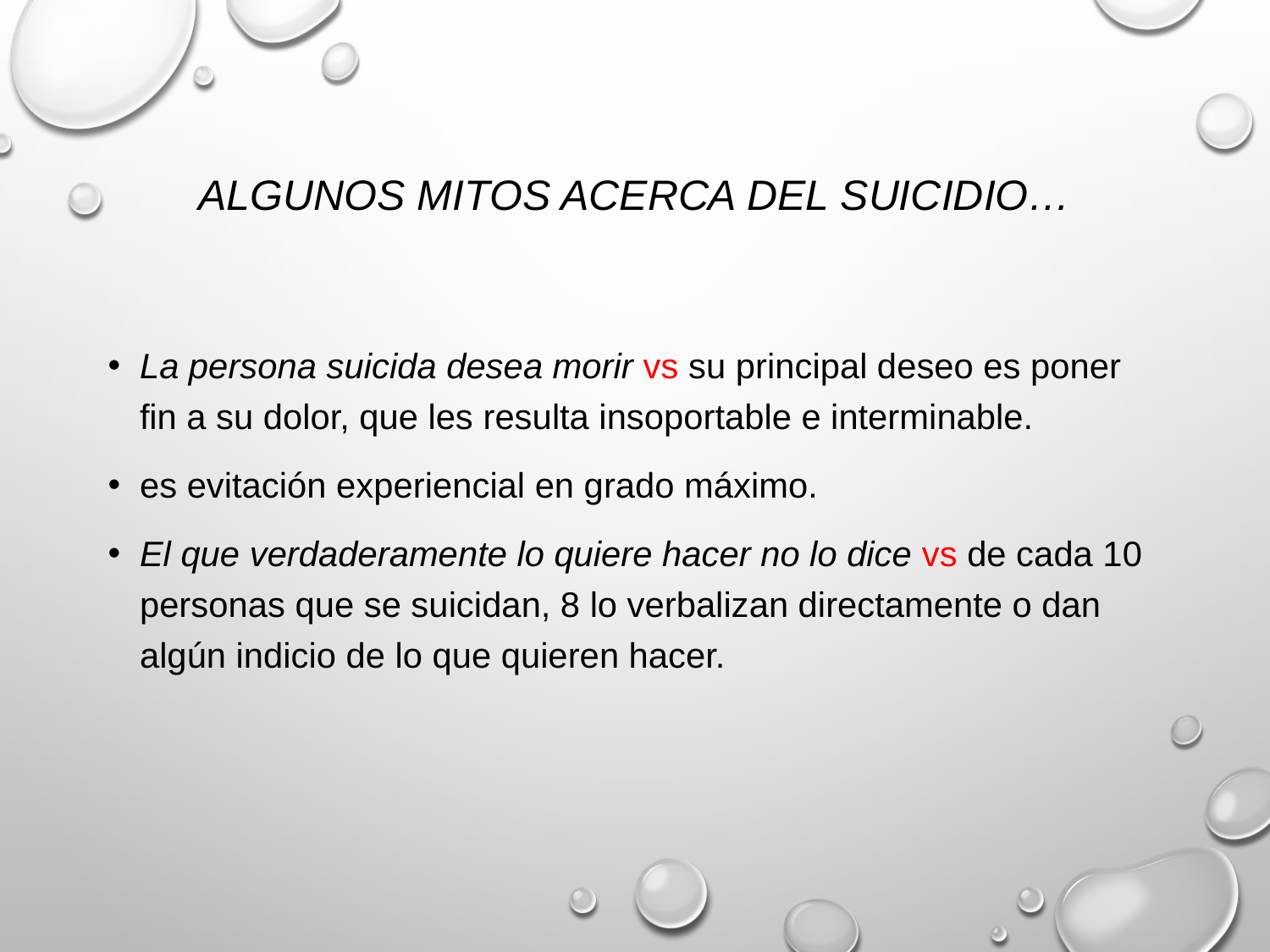

# Algunos mitos acerca del suicidio…
La persona suicida desea morir vs su principal deseo es poner fin a su dolor, que les resulta insoportable e interminable.
es evitación experiencial en grado máximo.
El que verdaderamente lo quiere hacer no lo dice vs de cada 10 personas que se suicidan, 8 lo verbalizan directamente o dan algún indicio de lo que quieren hacer.